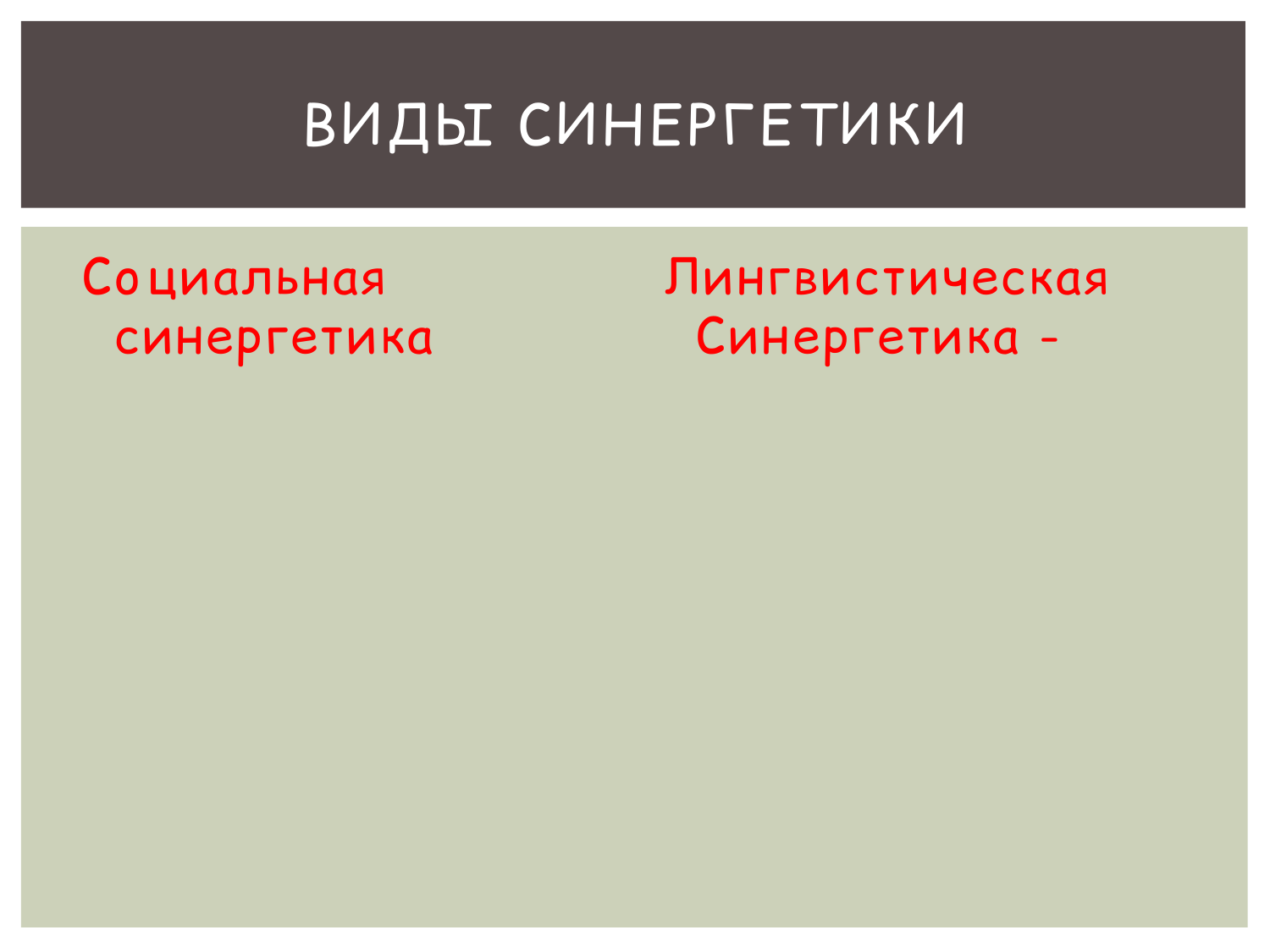

# Виды синергетики
Социальная синергетика
Лингвистическая Синергетика -